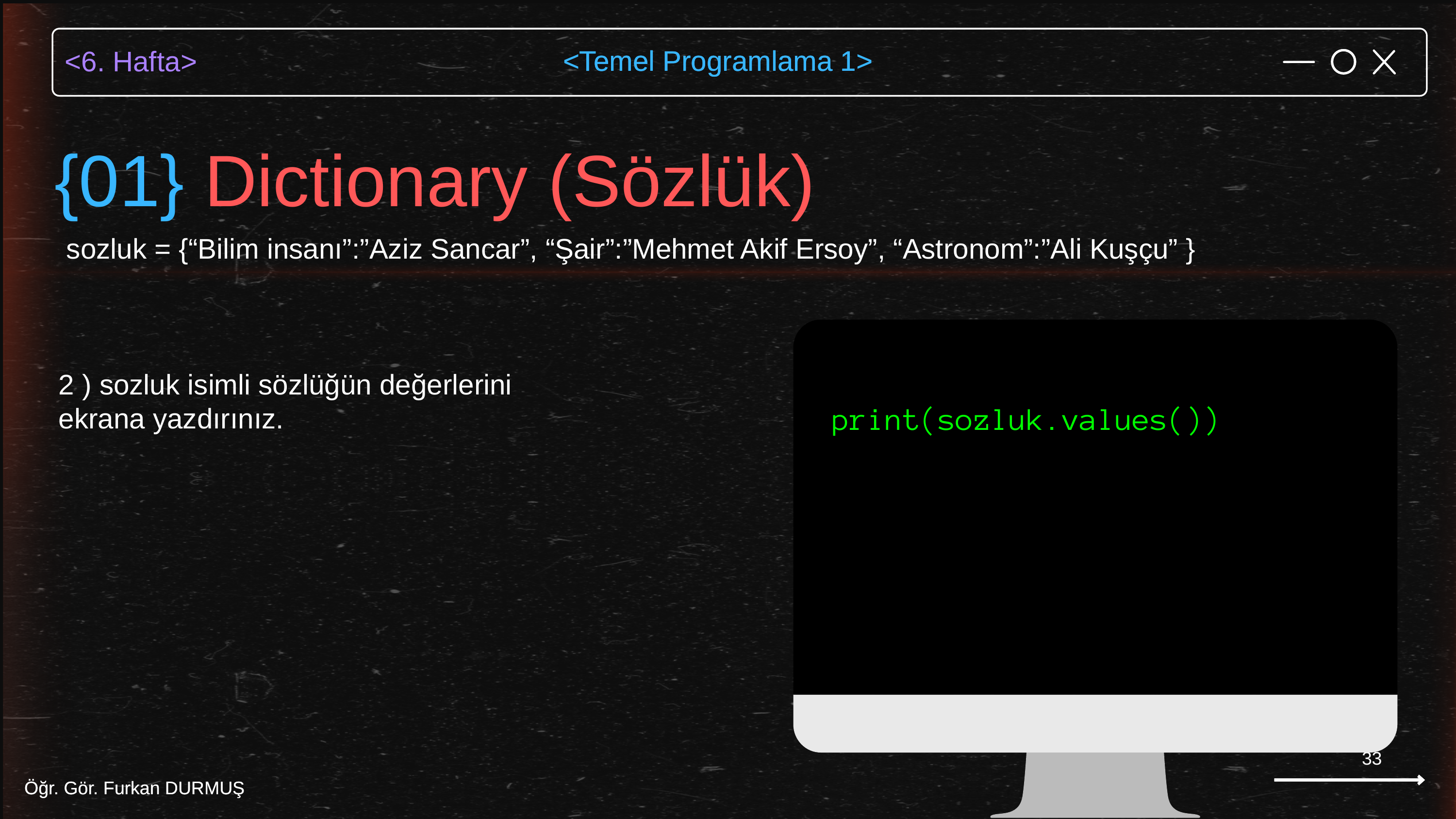

<Temel Programlama 1>

Öğr. Gör. Furkan DURMUŞ
{01} Dictionary (Sözlük)
 sozluk = {“Bilim insanı”:”Aziz Sancar”, “Şair”:”Mehmet Akif Ersoy”, “Astronom”:”Ali Kuşçu” }

2 ) sozluk isimli sözlüğün değerlerini
ekrana yazdırınız.

print(sozluk.values())
33